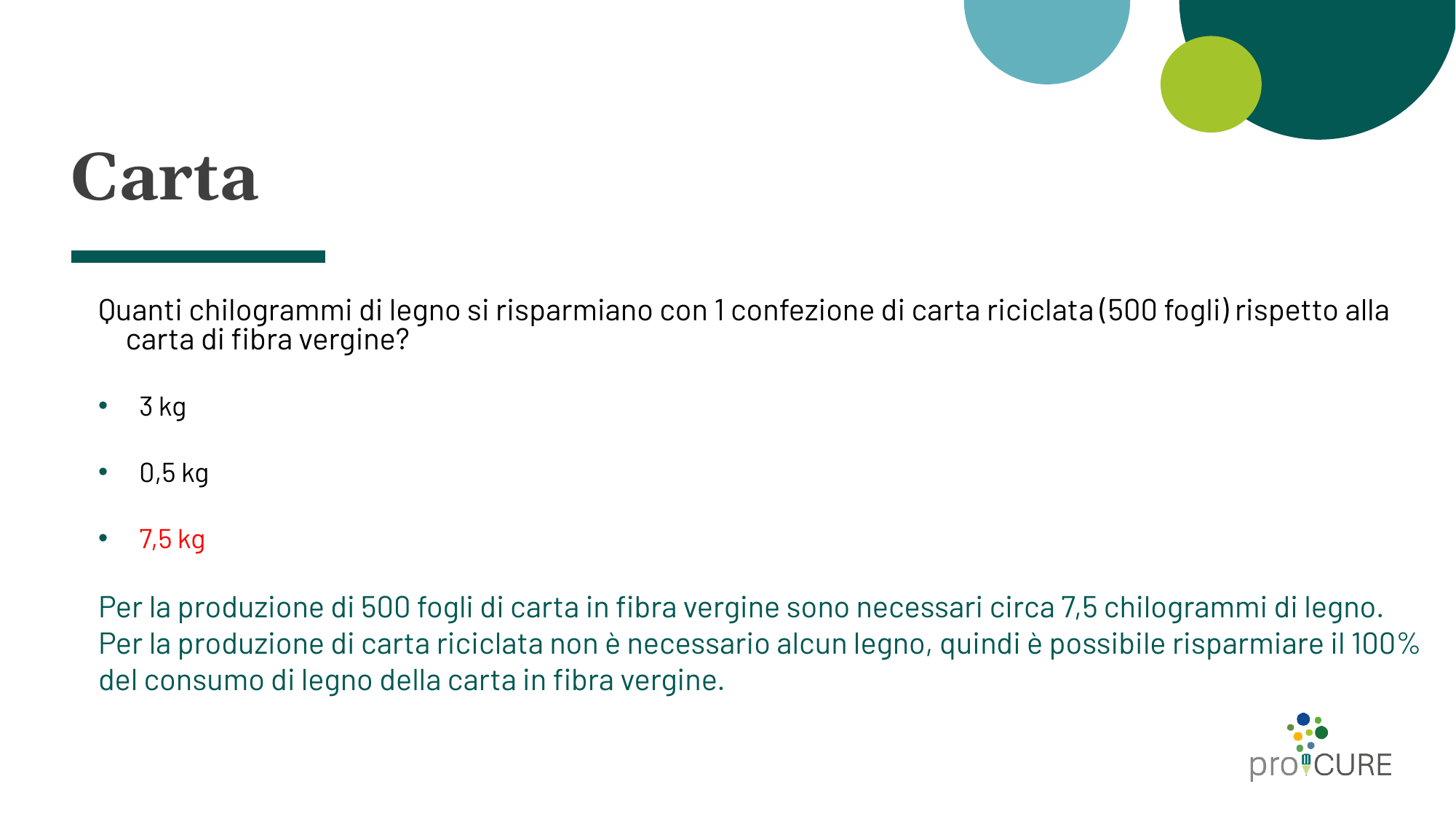

# Carta
Quanti chilogrammi di legno si risparmiano con 1 confezione di carta riciclata (500 fogli) rispetto alla carta di fibra vergine?
3 kg
0,5 kg
7,5 kg
Per la produzione di 500 fogli di carta in fibra vergine sono necessari circa 7,5 chilogrammi di legno. Per la produzione di carta riciclata non è necessario alcun legno, quindi è possibile risparmiare il 100% del consumo di legno della carta in fibra vergine.